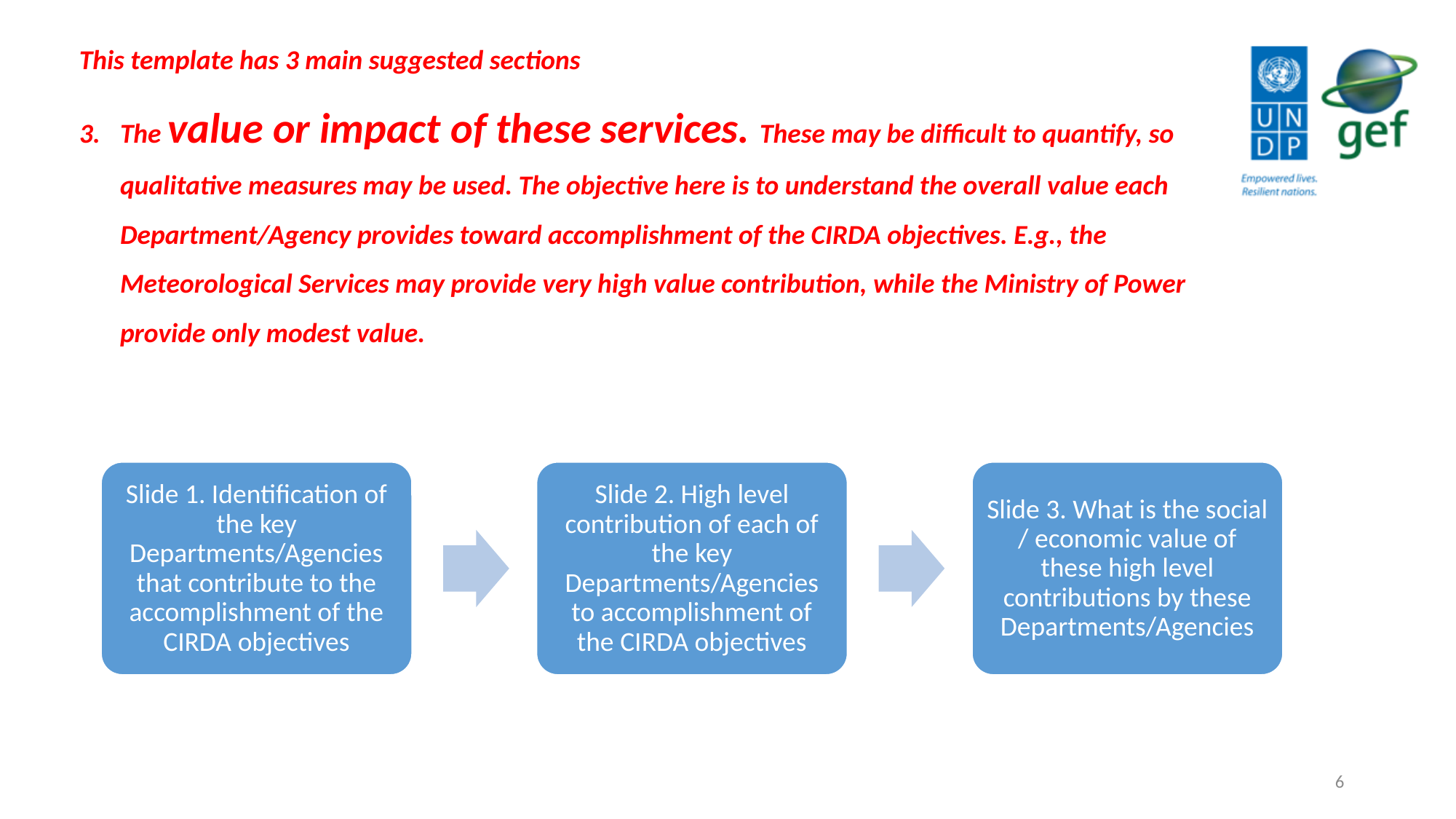

This template has 3 main suggested sections
The value or impact of these services. These may be difficult to quantify, so qualitative measures may be used. The objective here is to understand the overall value each Department/Agency provides toward accomplishment of the CIRDA objectives. E.g., the Meteorological Services may provide very high value contribution, while the Ministry of Power provide only modest value.

Slide 1. Identification of the key Departments/Agencies that contribute to the accomplishment of the CIRDA objectives

Slide 2. High level contribution of each of the key Departments/Agencies to accomplishment of the CIRDA objectives

Slide 3. What is the social / economic value of these high level contributions by these Departments/Agencies
6